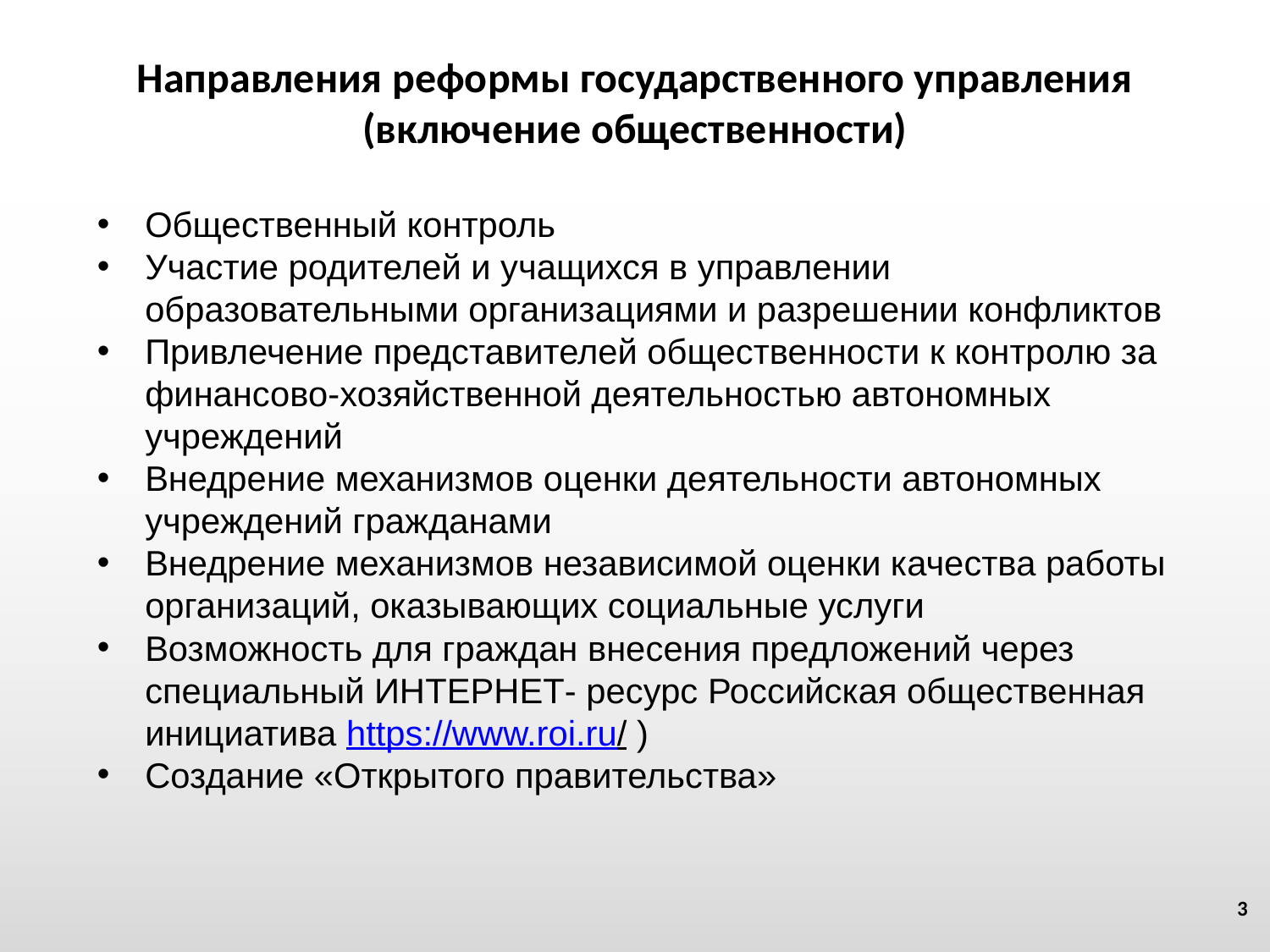

# Направления реформы государственного управления (включение общественности)

Общественный контроль
Участие родителей и учащихся в управлении образовательными организациями и разрешении конфликтов
Привлечение представителей общественности к контролю за финансово-хозяйственной деятельностью автономных учреждений
Внедрение механизмов оценки деятельности автономных учреждений гражданами
Внедрение механизмов независимой оценки качества работы организаций, оказывающих социальные услуги
Возможность для граждан внесения предложений через специальный ИНТЕРНЕТ- ресурс Российская общественная инициатива https://www.roi.ru/ )
Создание «Открытого правительства»
3